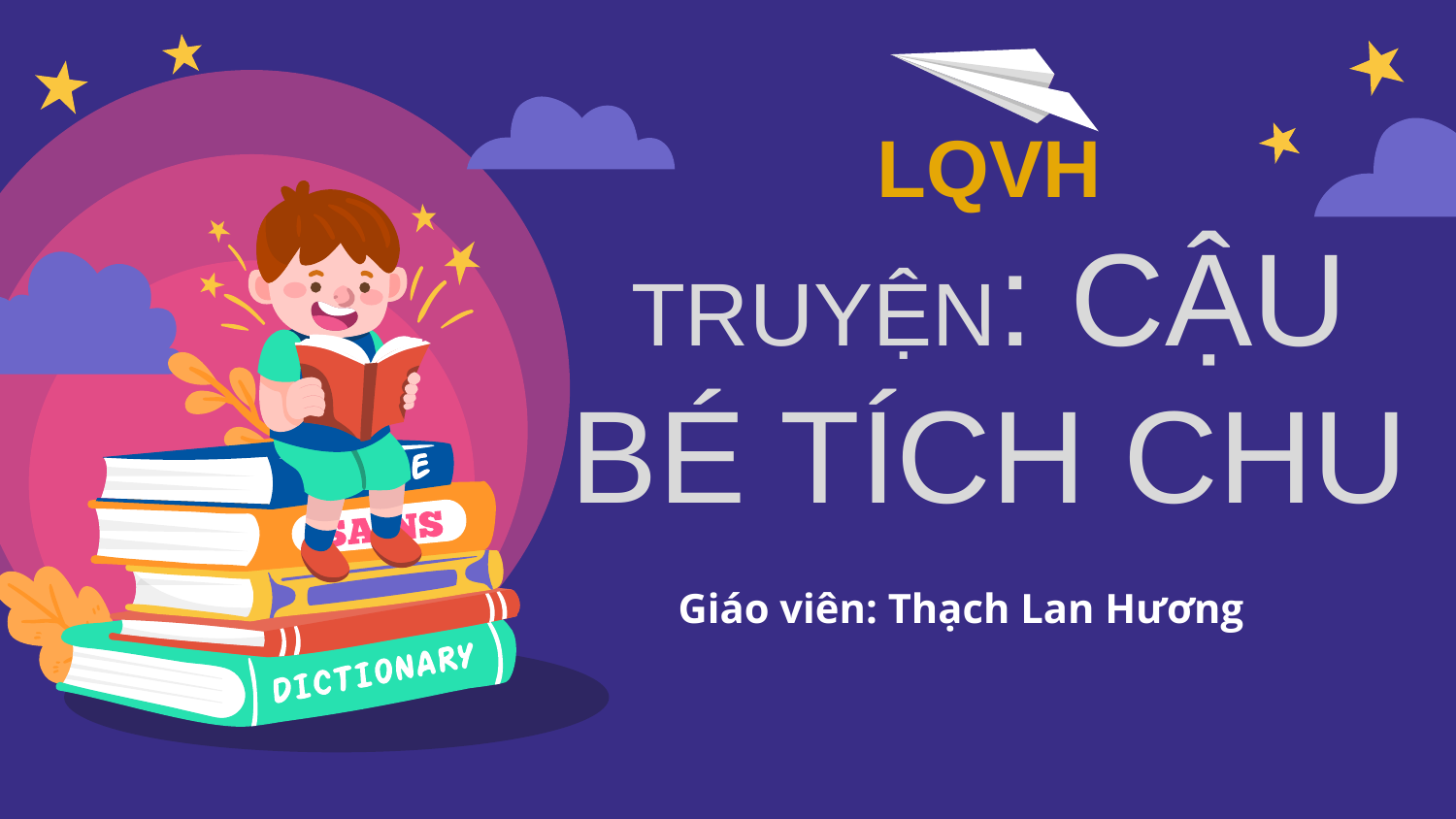

# LQVH TRUYỆN: CẬU BÉ TÍCH CHU

Giáo viên: Thạch Lan Hương